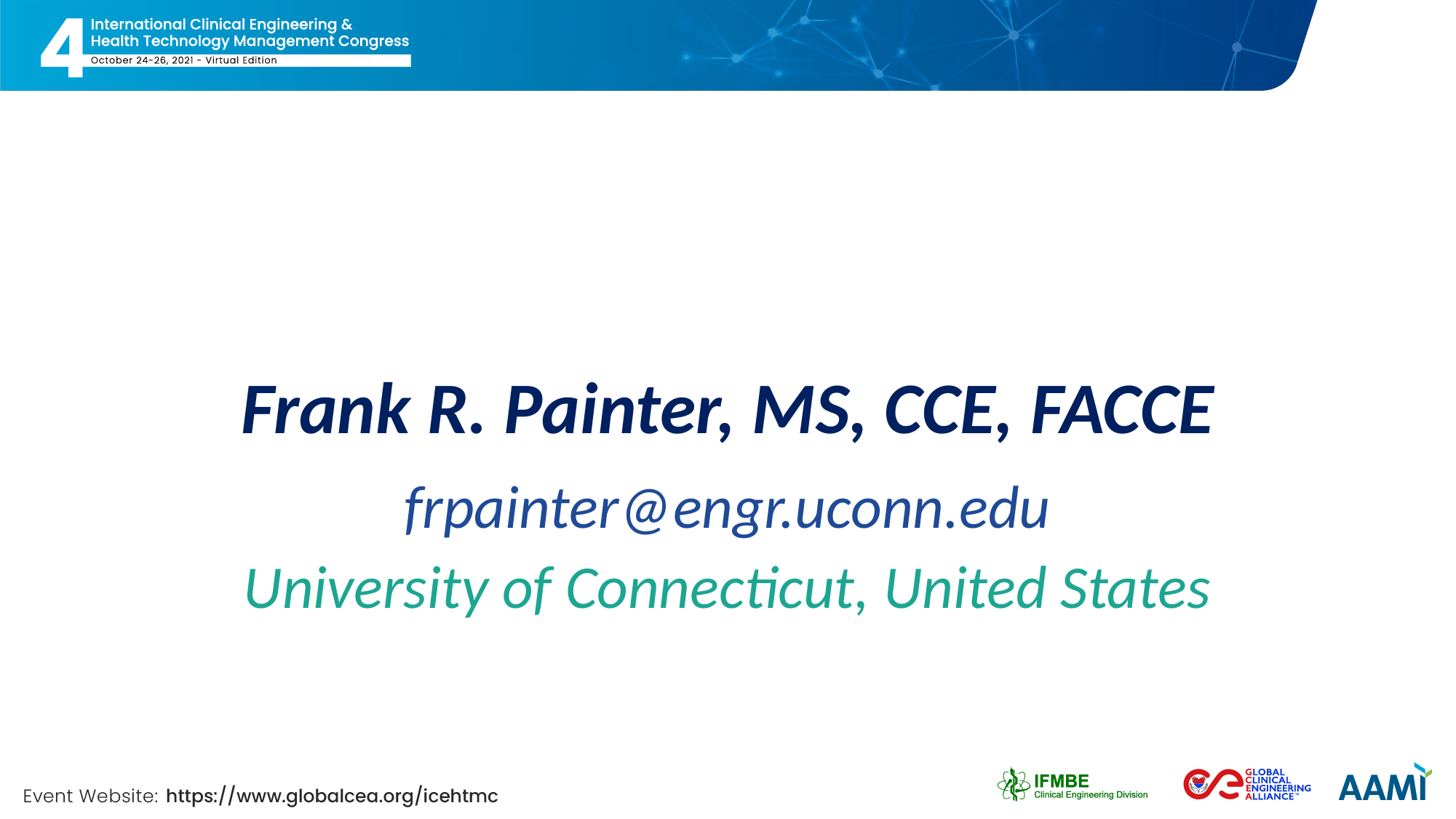

Frank R. Painter, MS, CCE, FACCE
frpainter@engr.uconn.edu
University of Connecticut, United States